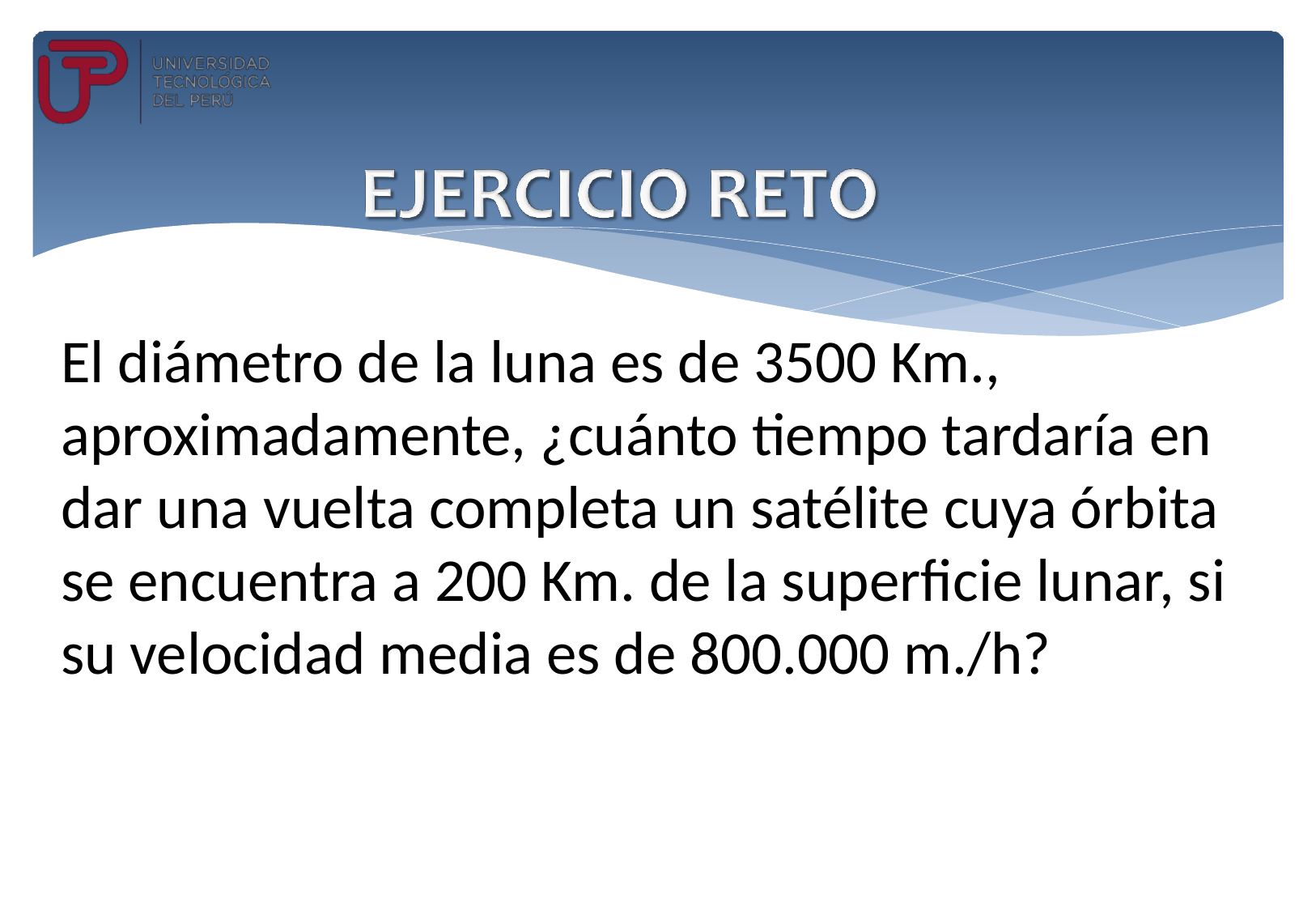

El diámetro de la luna es de 3500 Km., aproximadamente, ¿cuánto tiempo tardaría en dar una vuelta completa un satélite cuya órbita se encuentra a 200 Km. de la superficie lunar, si su velocidad media es de 800.000 m./h?